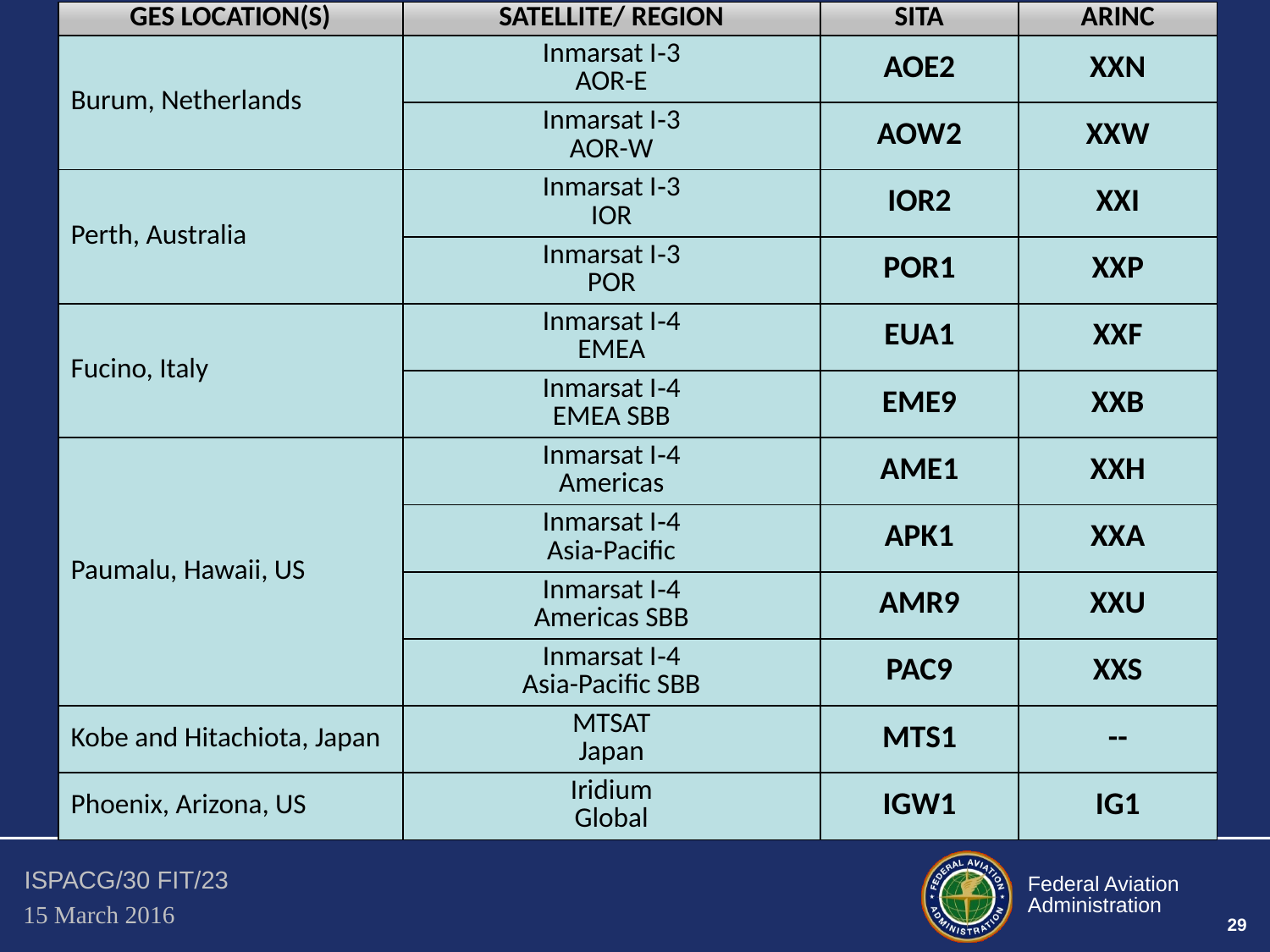

| GES LOCATION(S) | SATELLITE/ REGION | SITA | ARINC |
| --- | --- | --- | --- |
| Burum, Netherlands | Inmarsat I‑3 AOR-E | AOE2 | XXN |
|  | Inmarsat I‑3 AOR-W | AOW2 | XXW |
| Perth, Australia | Inmarsat I‑3 IOR | IOR2 | XXI |
|  | Inmarsat I‑3 POR | POR1 | XXP |
| Fucino, Italy | Inmarsat I‑4 EMEA | EUA1 | XXF |
|  | Inmarsat I‑4 EMEA SBB | EME9 | XXB |
| Paumalu, Hawaii, US | Inmarsat I‑4 Americas | AME1 | XXH |
|  | Inmarsat I‑4 Asia-Pacific | APK1 | XXA |
|  | Inmarsat I‑4 Americas SBB | AMR9 | XXU |
|  | Inmarsat I‑4 Asia-Pacific SBB | PAC9 | XXS |
| Kobe and Hitachiota, Japan | MTSAT Japan | MTS1 | -- |
| Phoenix, Arizona, US | Iridium Global | IGW1 | IG1 |

29